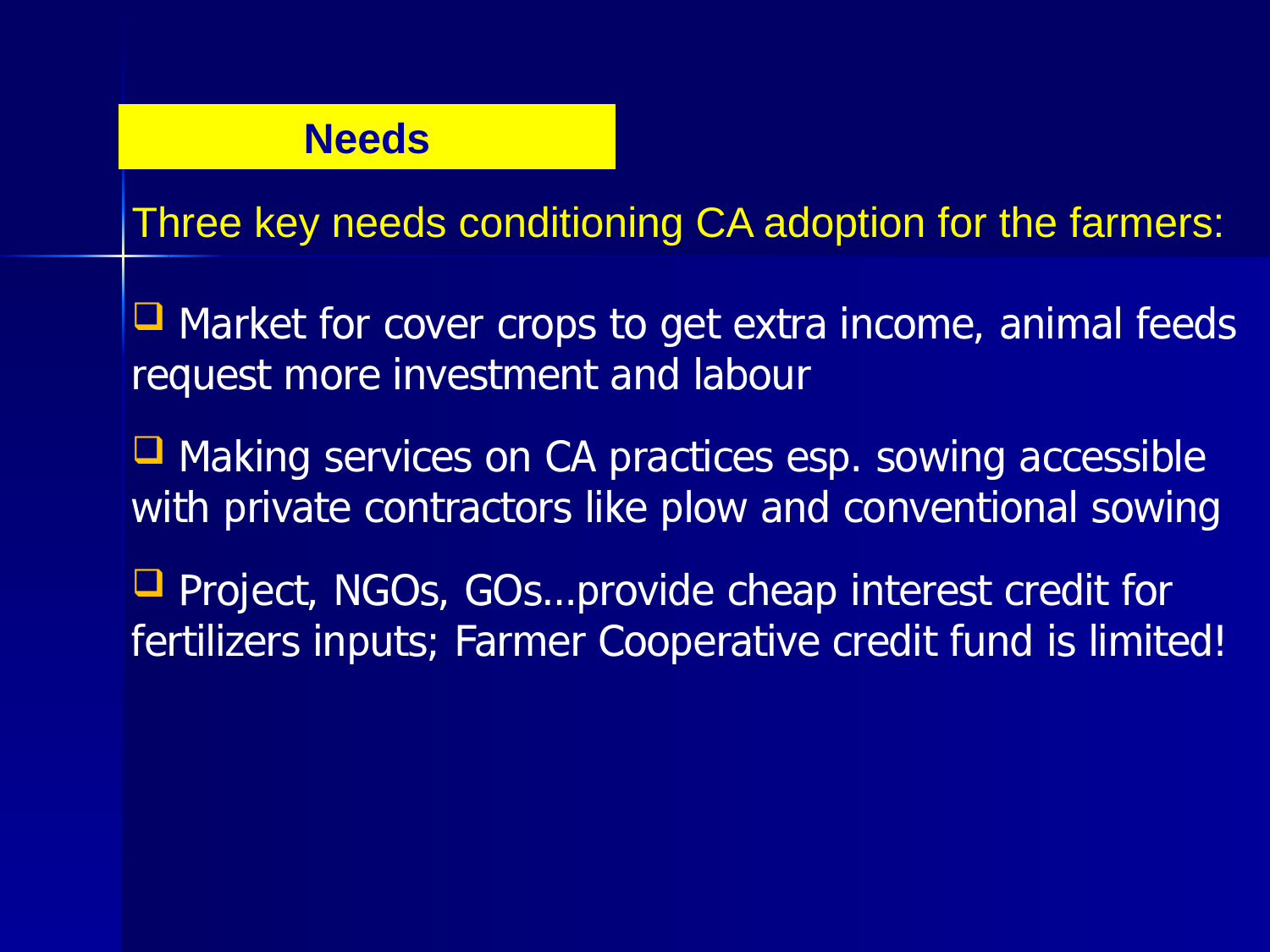

Needs
Three key needs conditioning CA adoption for the farmers:

​ Market for cover crops to get extra income, animal feeds request more investment and labour
 Making services on CA practices esp. sowing accessible with private contractors like plow and conventional sowing
 Project, NGOs, GOs…provide cheap interest credit for fertilizers inputs; Farmer Cooperative credit fund is limited!